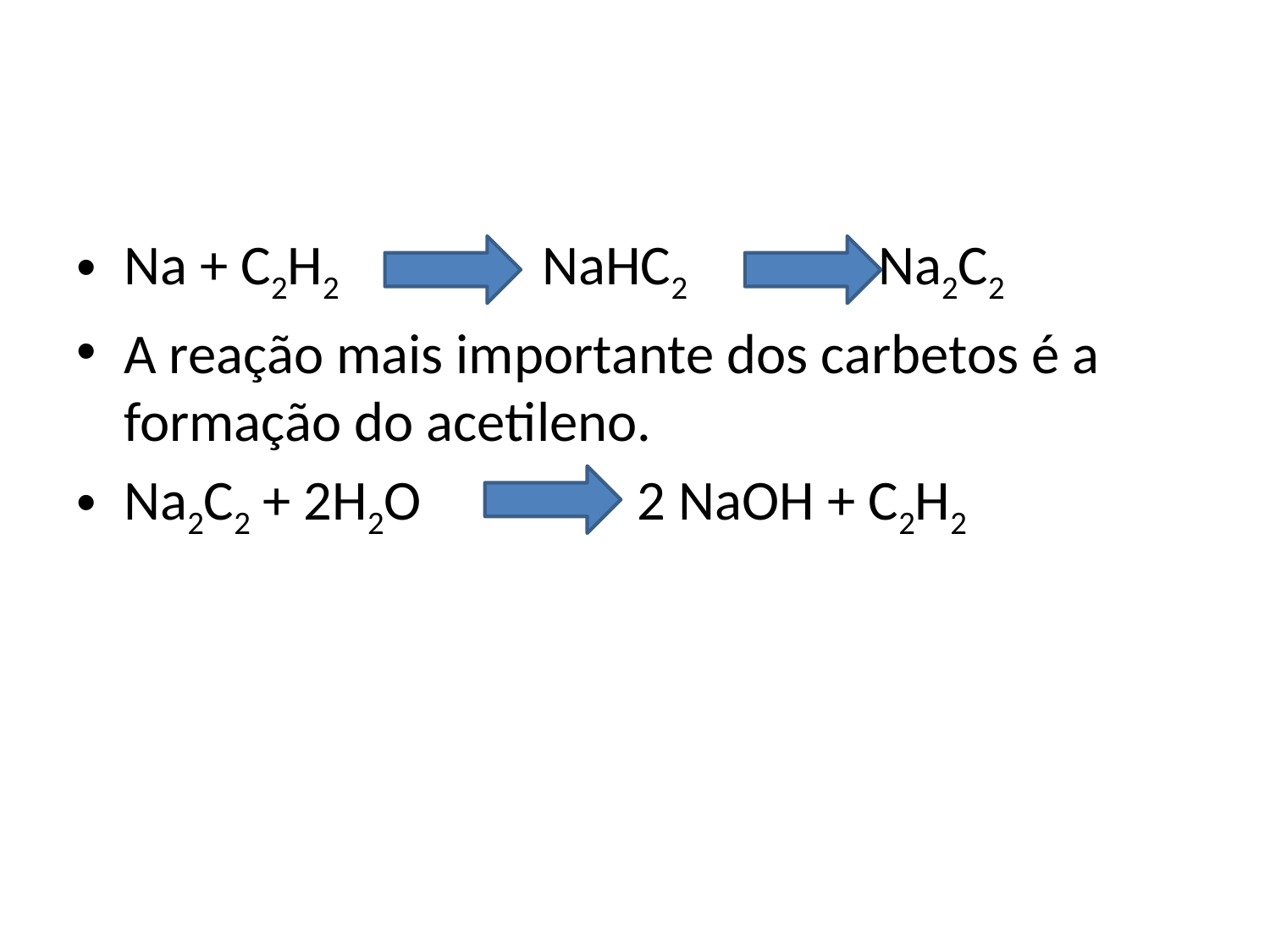

#
Na + C2H2                NaHC2               Na2C2
A reação mais importante dos carbetos é a formação do acetileno.
Na2C2 + 2H2O                 2 NaOH + C2H2